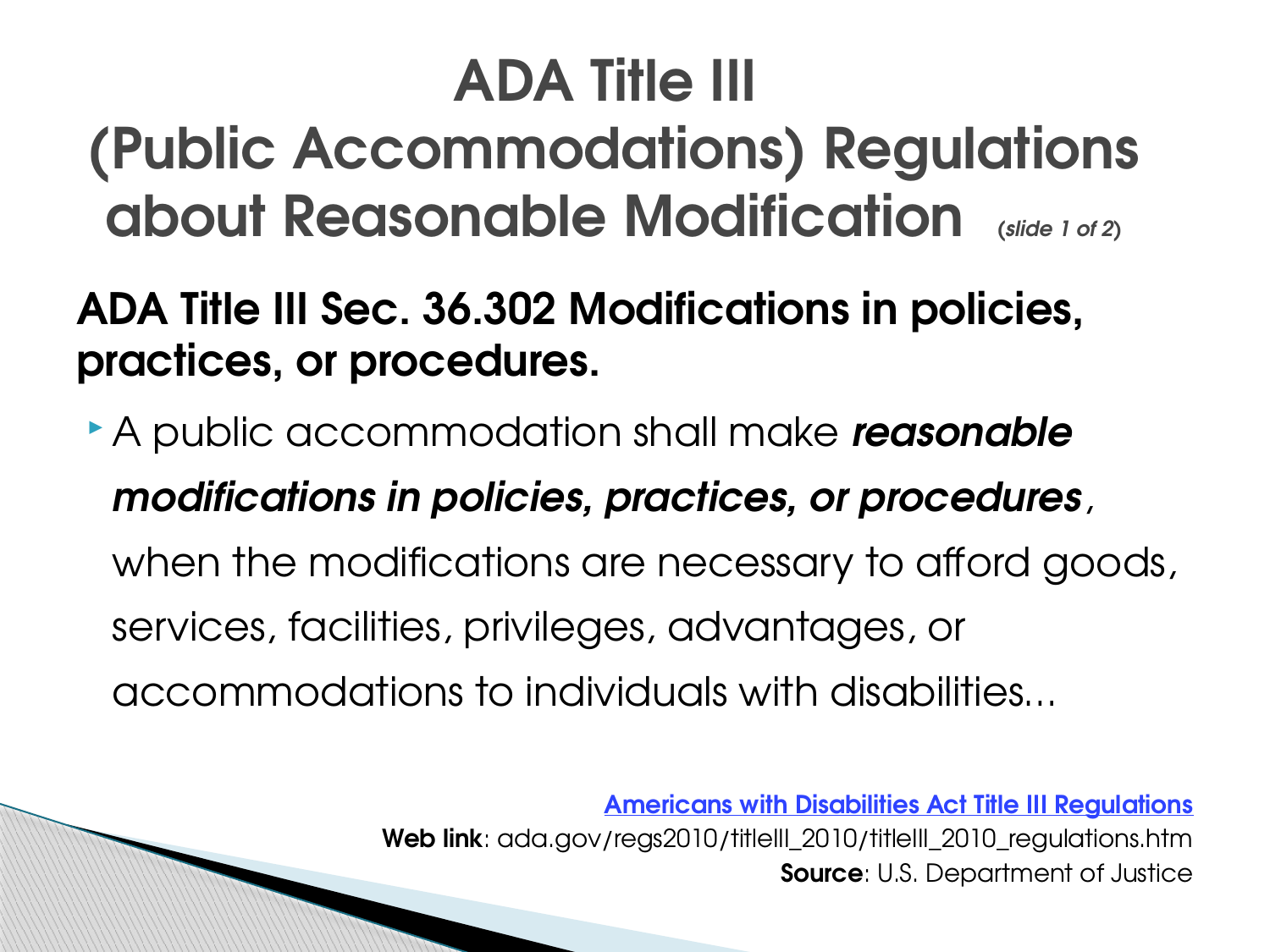

# ADA Title III (Public Accommodations) Regulations about Reasonable Modification  (slide 1 of 2)
ADA Title III Sec. 36.302 Modifications in policies, practices, or procedures.
A public accommodation shall make reasonable modifications in policies, practices, or procedures, when the modifications are necessary to afford goods, services, facilities, privileges, advantages, or accommodations to individuals with disabilities…

Americans with Disabilities Act Title III Regulations
Web link: ada.gov/regs2010/titleIII_2010/titleIII_2010_regulations.htm
Source: U.S. Department of Justice